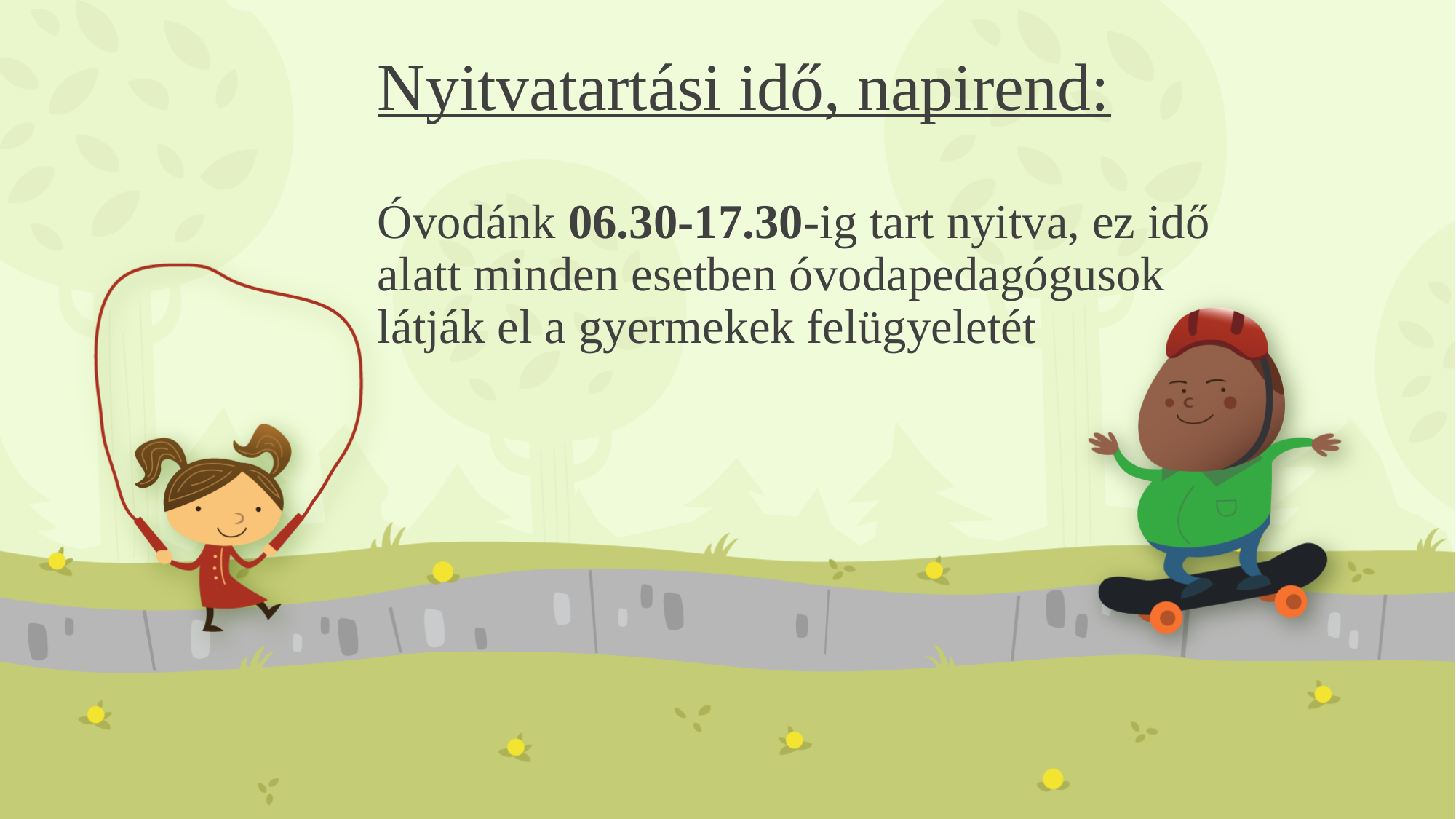

# Nyitvatartási idő, napirend: Óvodánk 06.30-17.30-ig tart nyitva, ez idő alatt minden esetben óvodapedagógusok látják el a gyermekek felügyeletét